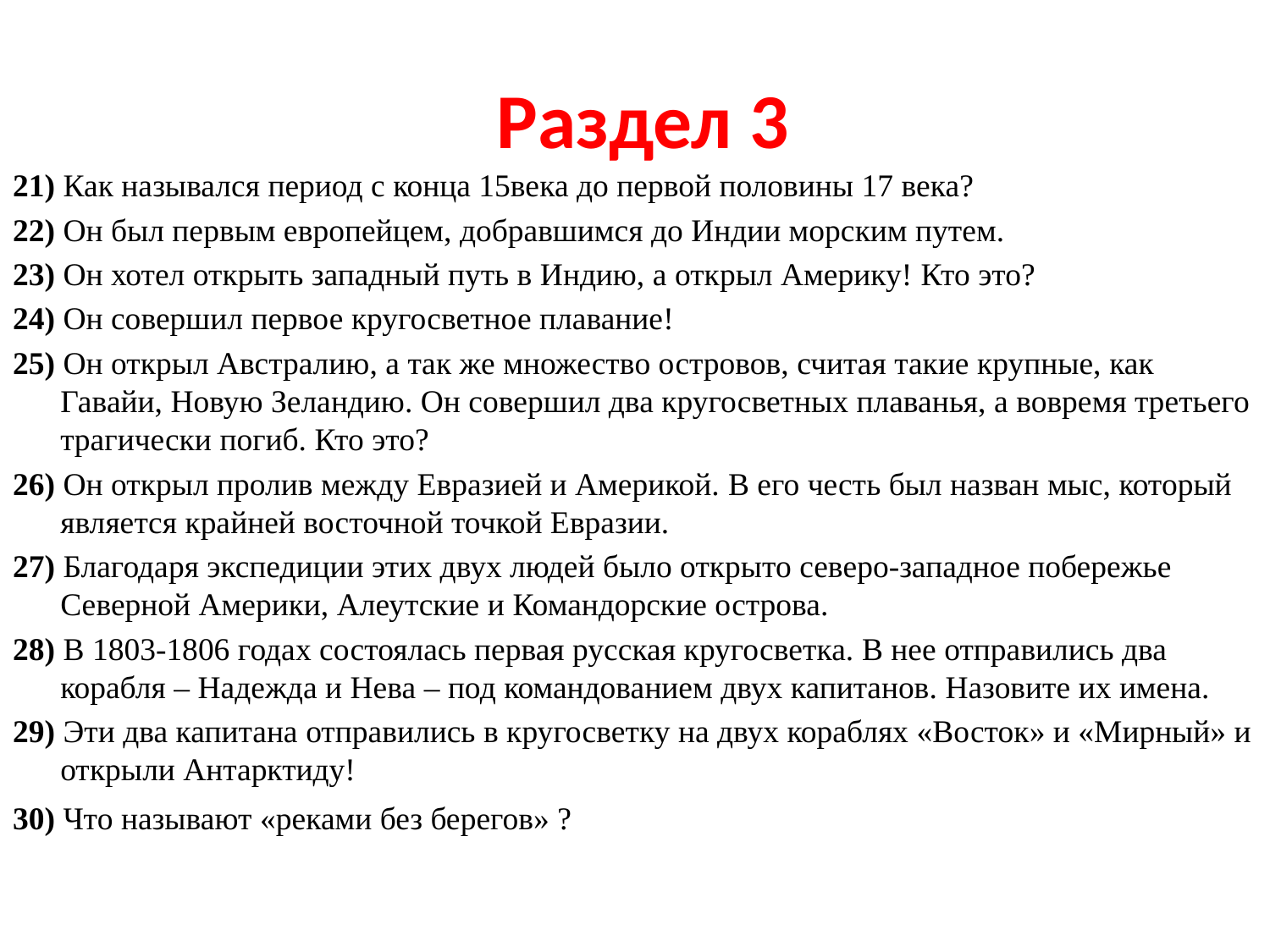

# Раздел 3
21) Как назывался период с конца 15века до первой половины 17 века?
22) Он был первым европейцем, добравшимся до Индии морским путем.
23) Он хотел открыть западный путь в Индию, а открыл Америку! Кто это?
24) Он совершил первое кругосветное плавание!
25) Он открыл Австралию, а так же множество островов, считая такие крупные, как Гавайи, Новую Зеландию. Он совершил два кругосветных плаванья, а вовремя третьего трагически погиб. Кто это?
26) Он открыл пролив между Евразией и Америкой. В его честь был назван мыс, который является крайней восточной точкой Евразии.
27) Благодаря экспедиции этих двух людей было открыто северо-западное побережье Северной Америки, Алеутские и Командорские острова.
28) В 1803-1806 годах состоялась первая русская кругосветка. В нее отправились два корабля – Надежда и Нева – под командованием двух капитанов. Назовите их имена.
29) Эти два капитана отправились в кругосветку на двух кораблях «Восток» и «Мирный» и открыли Антарктиду!
30) Что называют «реками без берегов» ?